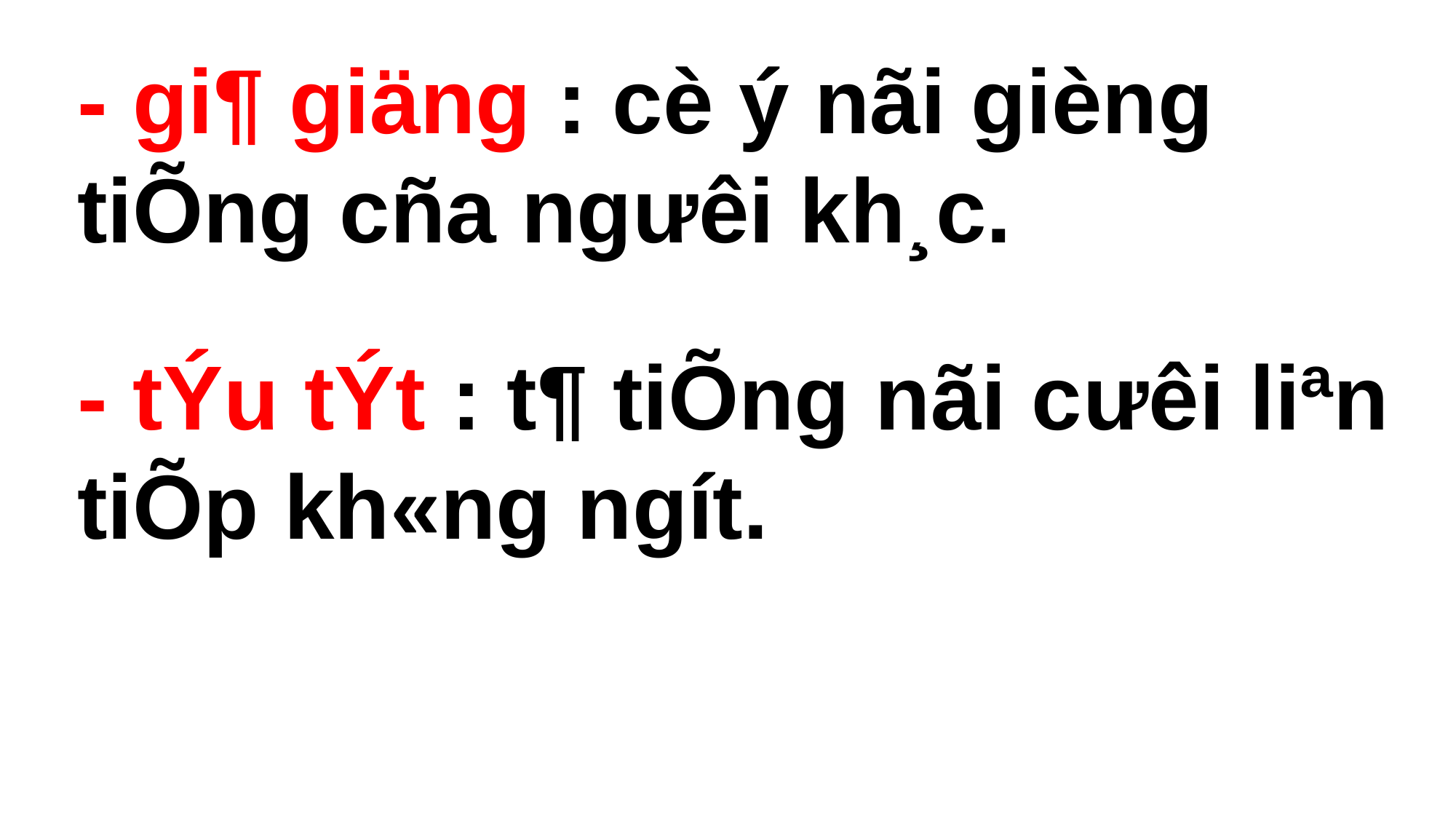

- gi¶ giäng : cè ý nãi gièng tiÕng cña ng­ưêi kh¸c.
- tÝu tÝt : t¶ tiÕng nãi c­ưêi liªn tiÕp kh«ng ngít.